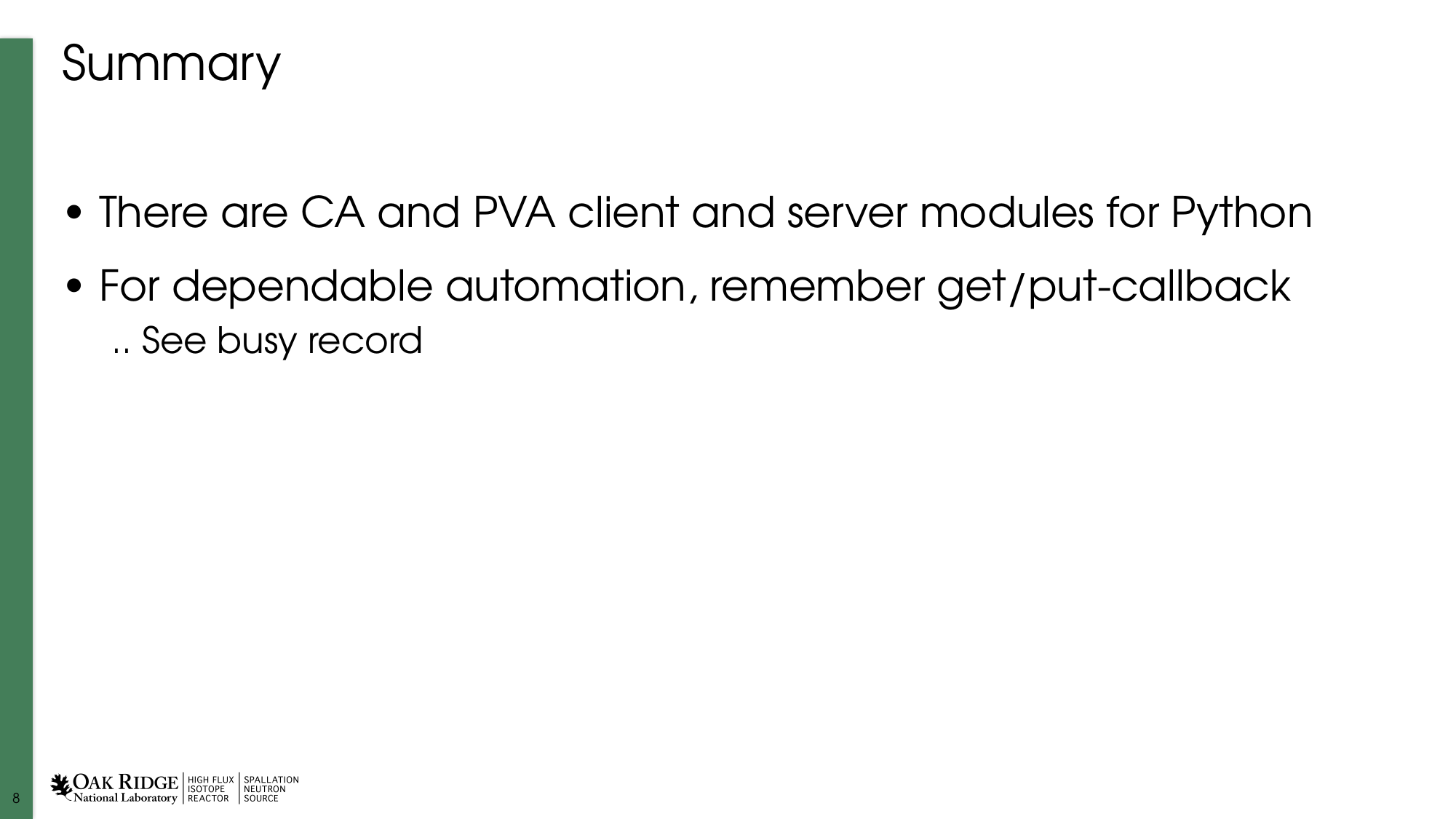

# Summary
There are CA and PVA client and server modules for Python
For dependable automation, remember get/put-callback
.. See busy record